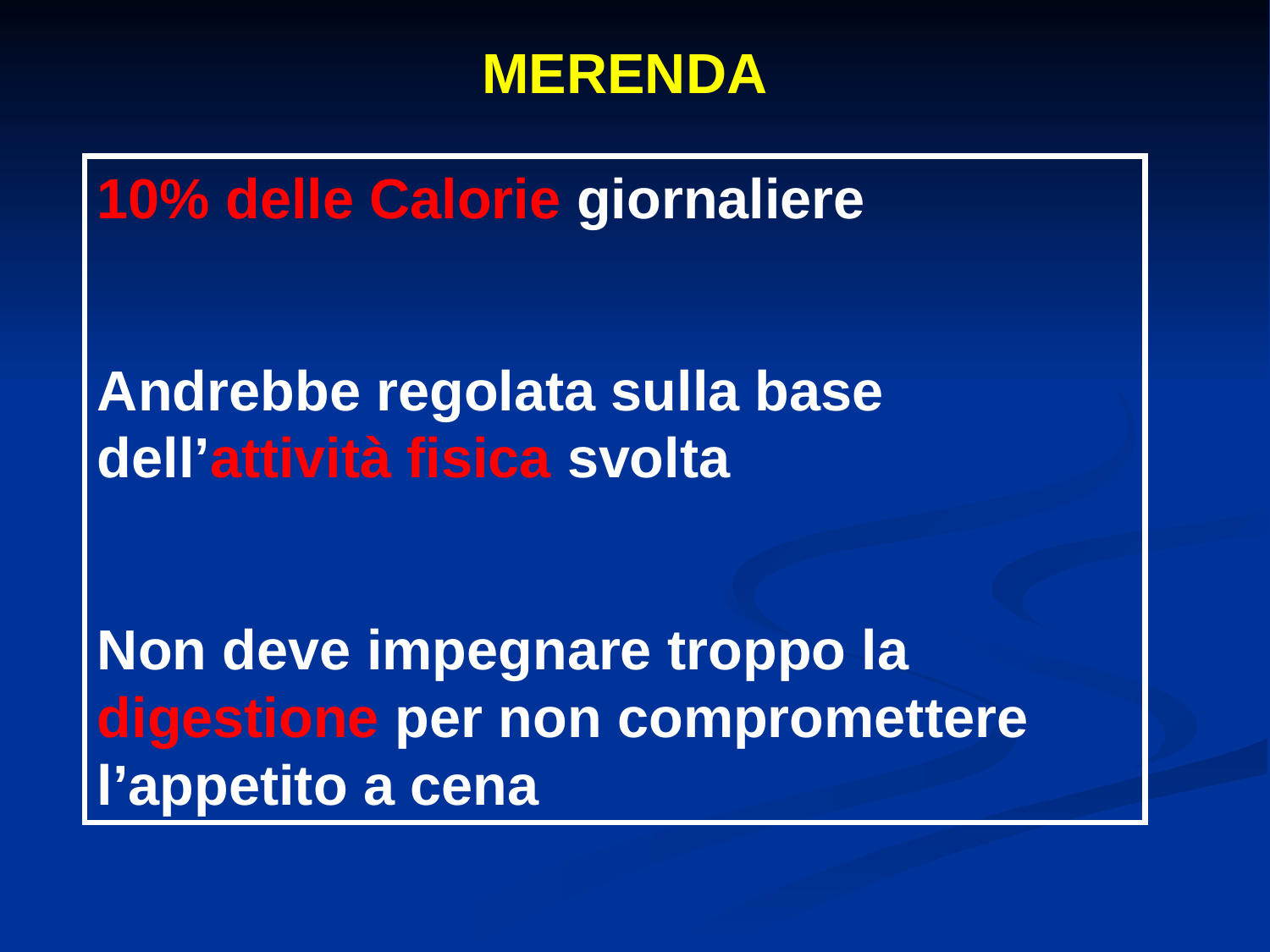

MERENDA
10% delle Calorie giornaliere

Andrebbe regolata sulla base dell’attività fisica svolta

Non deve impegnare troppo la digestione per non compromettere l’appetito a cena